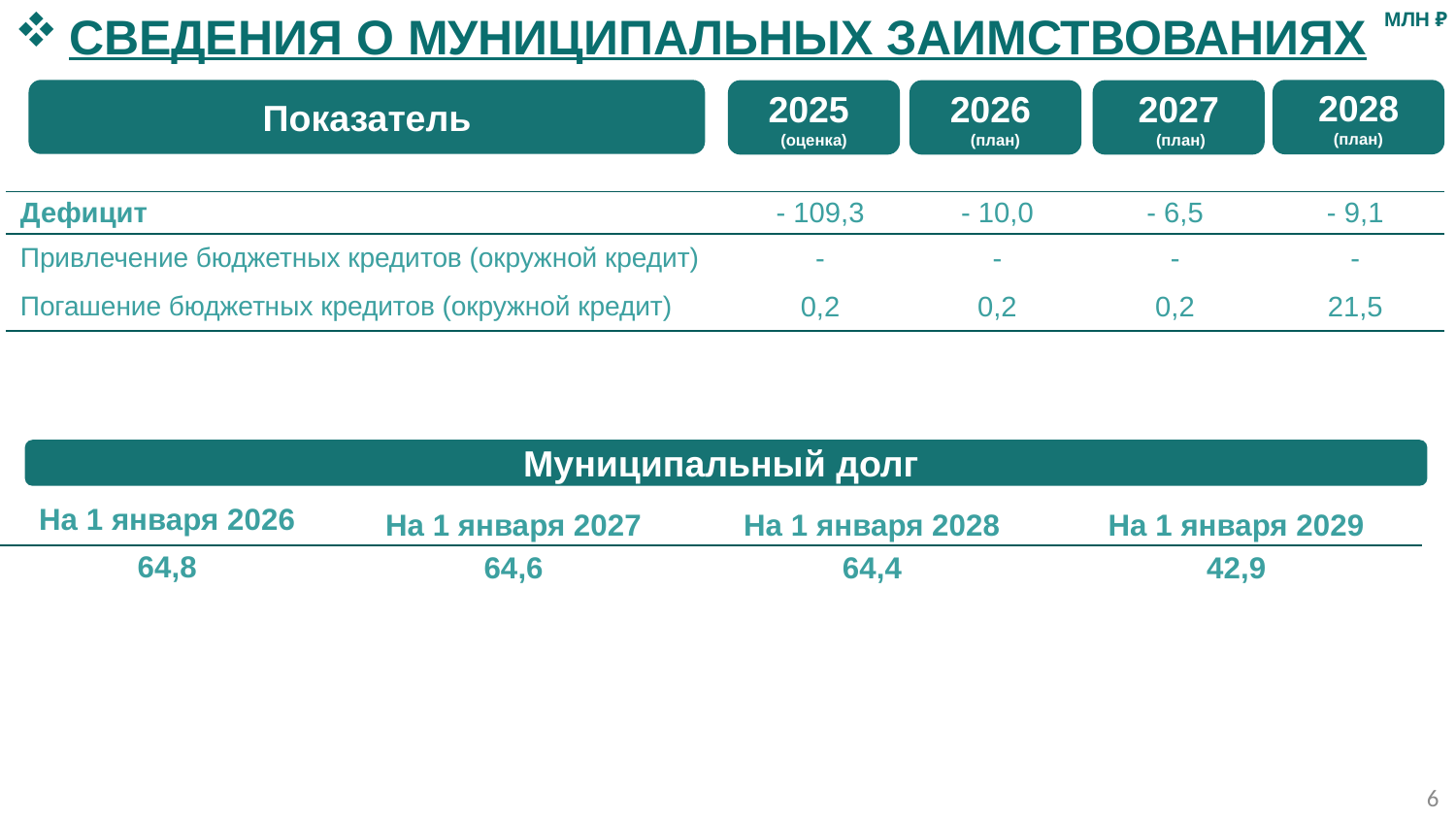

Сведения о муниципальных заимствованиях
млн ₽
2028
(план)
Показатель
2025
(оценка)
2026
(план)
2027
 (план)
| Дефицит | - 109,3 | - 10,0 | - 6,5 | - 9,1 |
| --- | --- | --- | --- | --- |
| Привлечение бюджетных кредитов (окружной кредит) | - | - | - | - |
| Погашение бюджетных кредитов (окружной кредит) | 0,2 | 0,2 | 0,2 | 21,5 |
Муниципальный долг
| На 1 января 2026 | На 1 января 2027 | На 1 января 2028 | На 1 января 2029 |
| --- | --- | --- | --- |
| 64,8 | 64,6 | 64,4 | 42,9 |
6